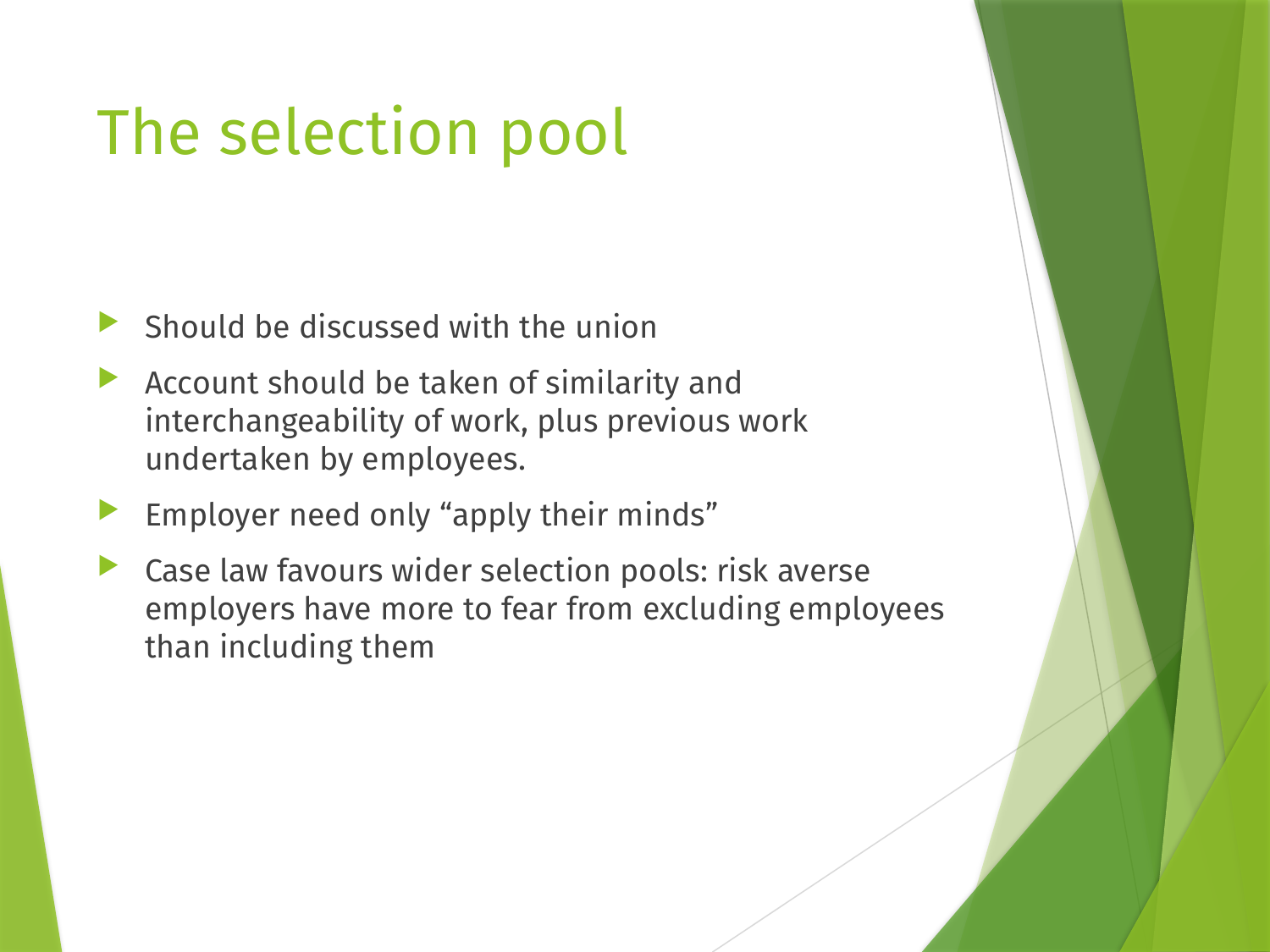

# The selection pool
Should be discussed with the union
Account should be taken of similarity and interchangeability of work, plus previous work undertaken by employees.
Employer need only “apply their minds”
Case law favours wider selection pools: risk averse employers have more to fear from excluding employees than including them